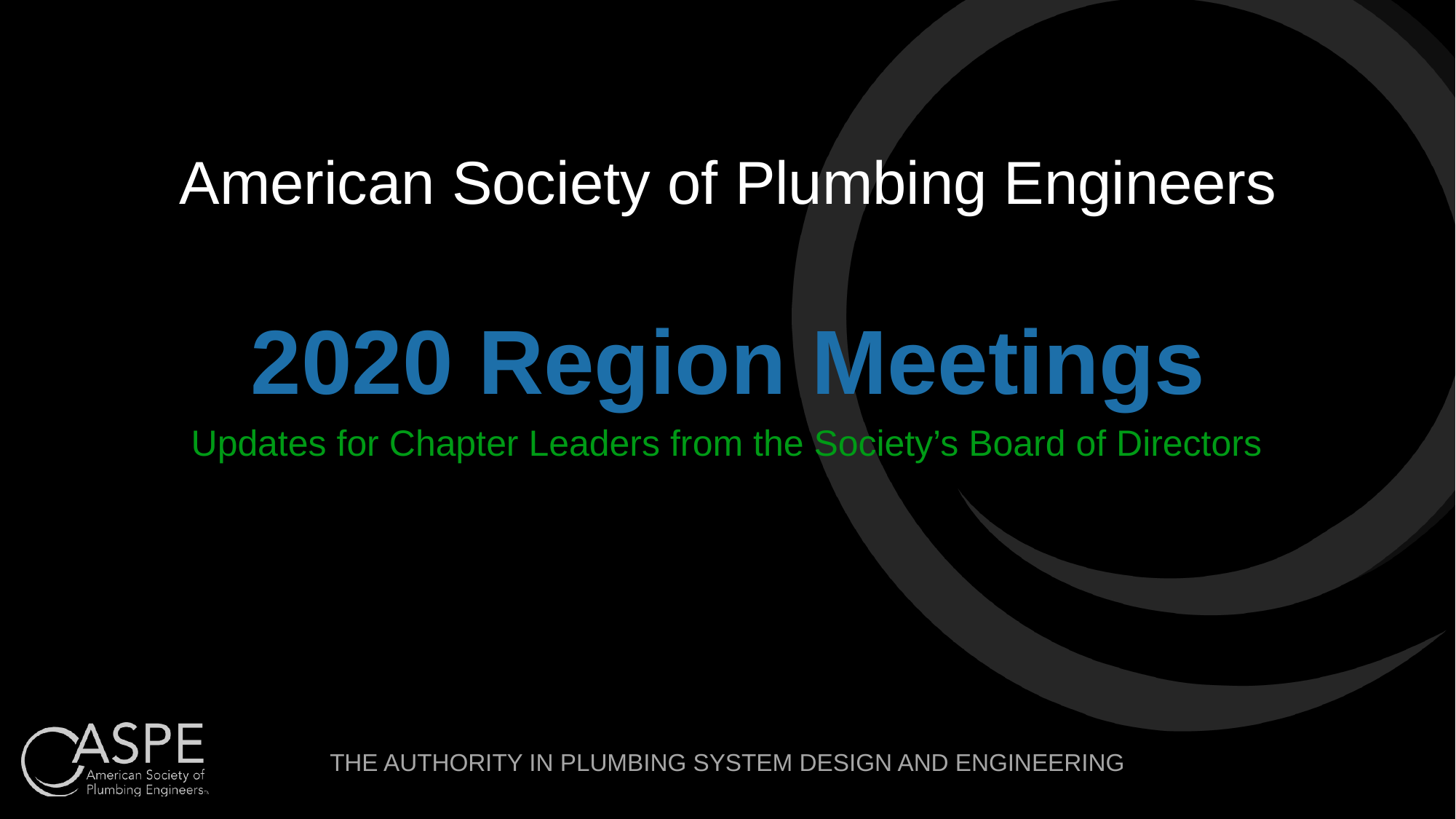

# American Society of Plumbing Engineers 2020 Region Meetings
Updates for Chapter Leaders from the Society’s Board of Directors